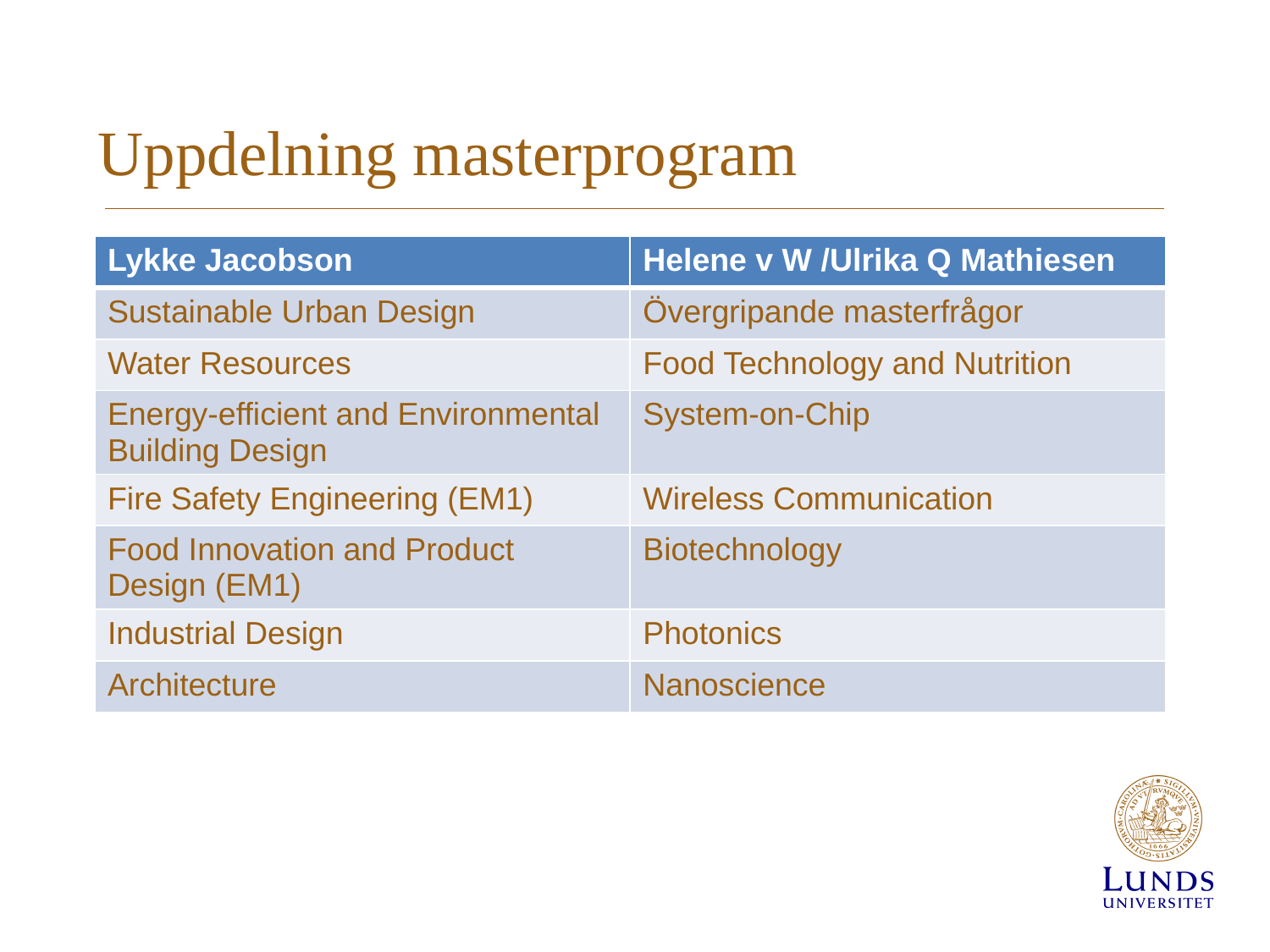

# Uppdelning masterprogram
| Lykke Jacobson | Helene v W /Ulrika Q Mathiesen |
| --- | --- |
| Sustainable Urban Design | Övergripande masterfrågor |
| Water Resources | Food Technology and Nutrition |
| Energy-efficient and Environmental Building Design | System-on-Chip |
| Fire Safety Engineering (EM1) | Wireless Communication |
| Food Innovation and Product Design (EM1) | Biotechnology |
| Industrial Design | Photonics |
| Architecture | Nanoscience |